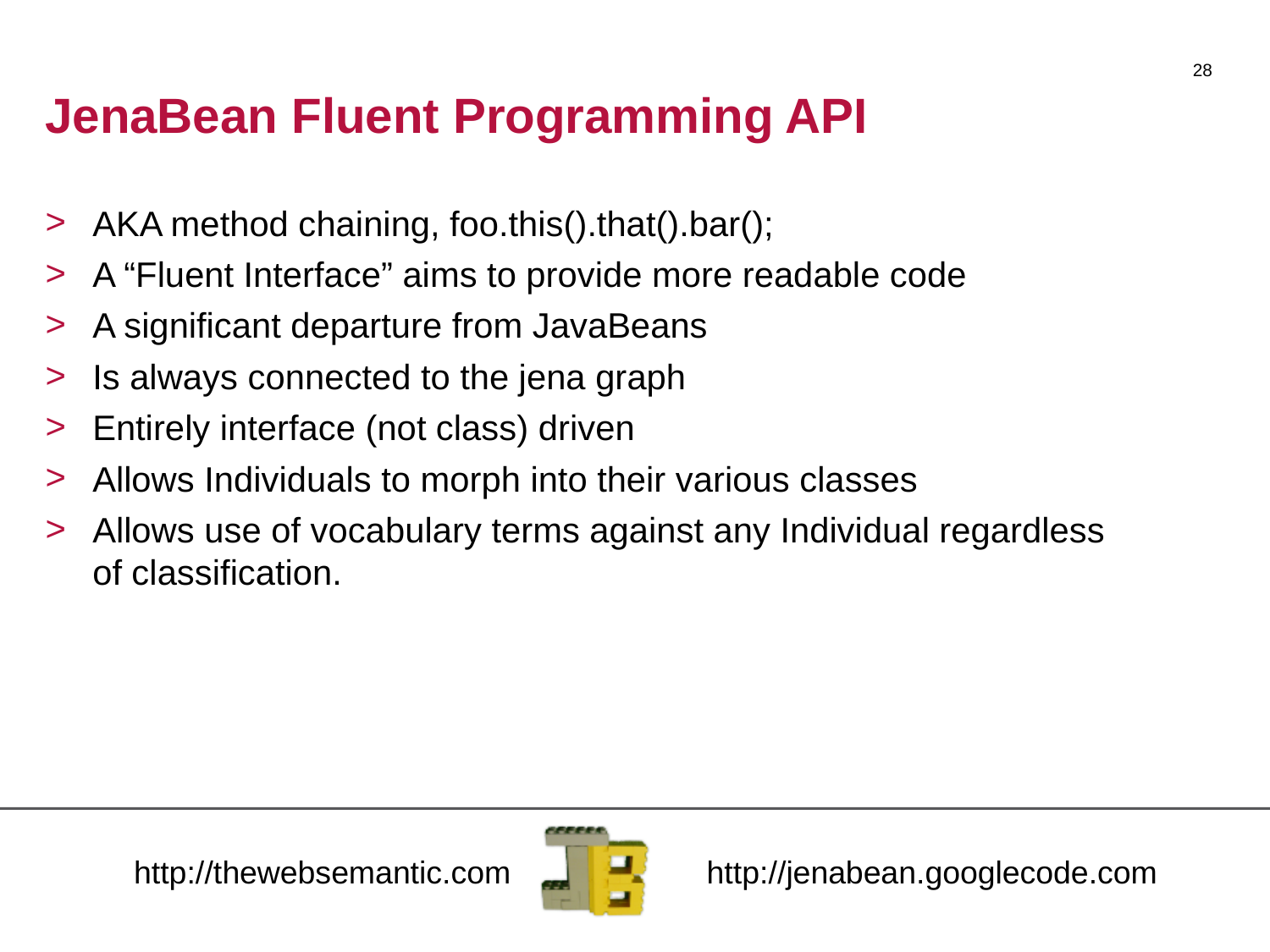

28
# JenaBean Fluent Programming API
AKA method chaining, foo.this().that().bar();
A “Fluent Interface” aims to provide more readable code
A significant departure from JavaBeans
Is always connected to the jena graph
Entirely interface (not class) driven
Allows Individuals to morph into their various classes
Allows use of vocabulary terms against any Individual regardless of classification.